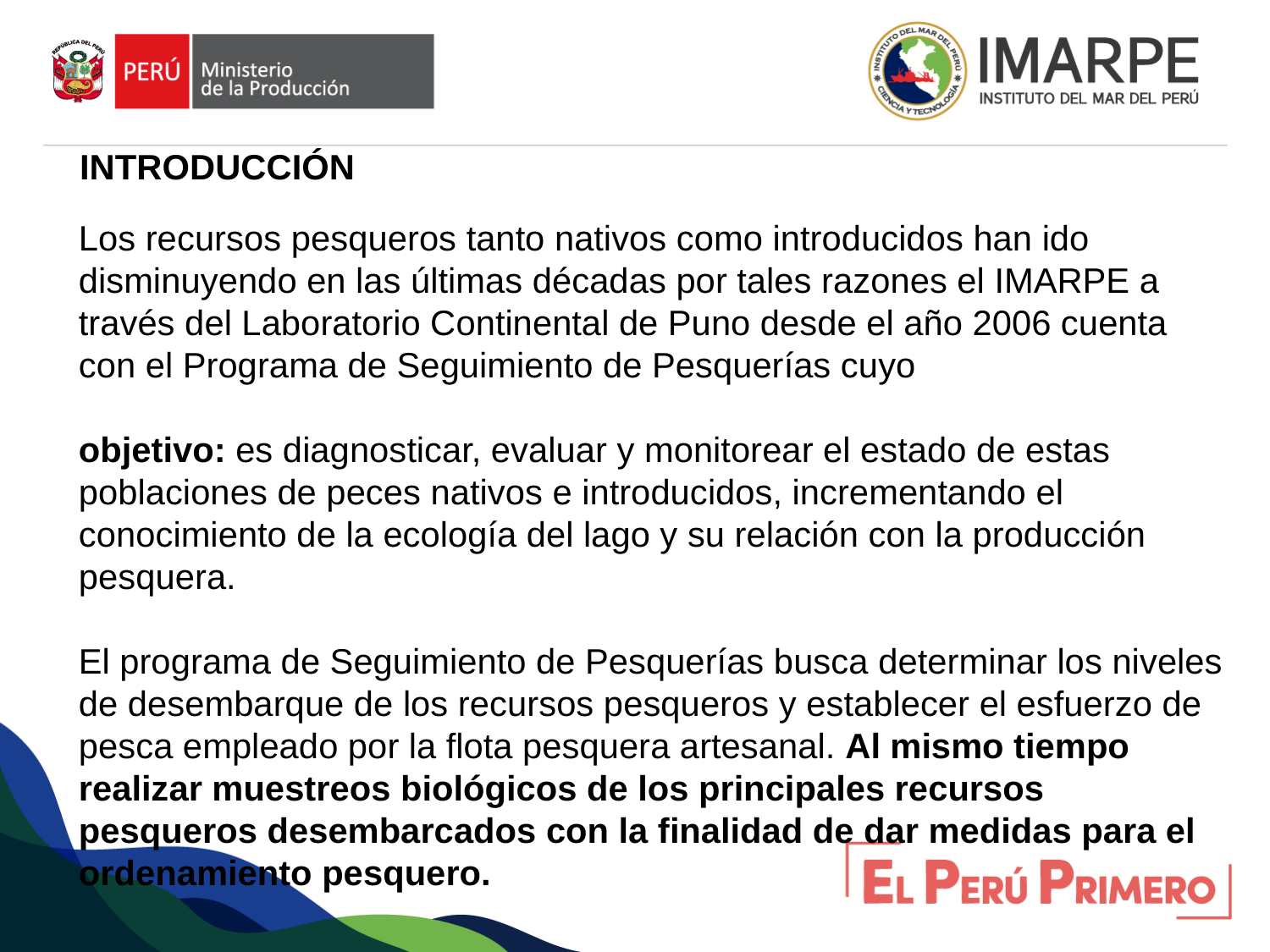

INTRODUCCIÓN
Los recursos pesqueros tanto nativos como introducidos han ido disminuyendo en las últimas décadas por tales razones el IMARPE a través del Laboratorio Continental de Puno desde el año 2006 cuenta con el Programa de Seguimiento de Pesquerías cuyo

objetivo: es diagnosticar, evaluar y monitorear el estado de estas poblaciones de peces nativos e introducidos, incrementando el conocimiento de la ecología del lago y su relación con la producción pesquera.

El programa de Seguimiento de Pesquerías busca determinar los niveles de desembarque de los recursos pesqueros y establecer el esfuerzo de pesca empleado por la flota pesquera artesanal. Al mismo tiempo realizar muestreos biológicos de los principales recursos pesqueros desembarcados con la finalidad de dar medidas para el ordenamiento pesquero.